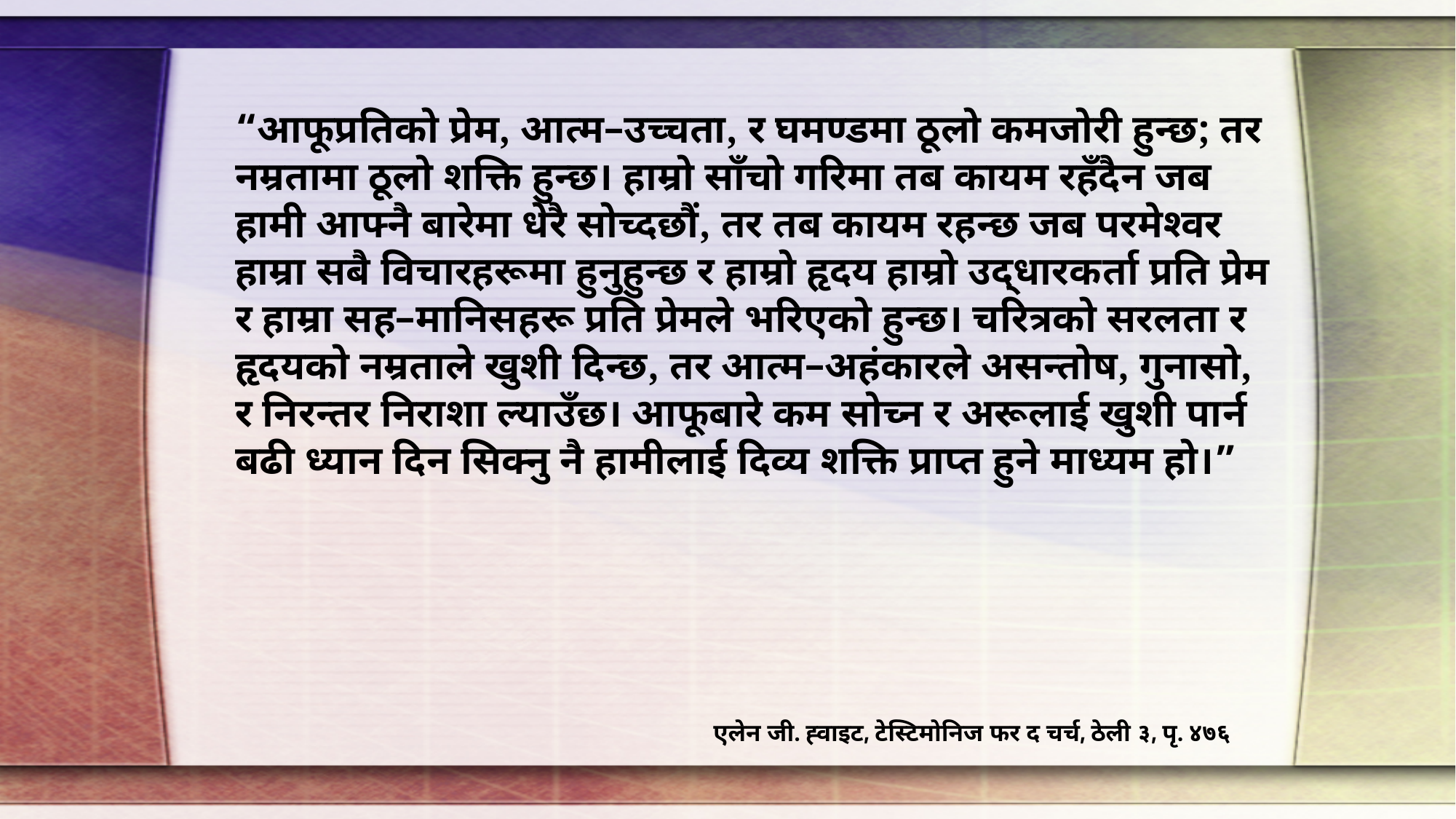

“आफूप्रतिको प्रेम, आत्म–उच्चता, र घमण्डमा ठूलो कमजोरी हुन्छ; तर नम्रतामा ठूलो शक्ति हुन्छ। हाम्रो साँचो गरिमा तब कायम रहँदैन जब हामी आफ्नै बारेमा धेरै सोच्दछौं, तर तब कायम रहन्छ जब परमेश्वर हाम्रा सबै विचारहरूमा हुनुहुन्छ र हाम्रो हृदय हाम्रो उद्धारकर्ता प्रति प्रेम र हाम्रा सह–मानिसहरू प्रति प्रेमले भरिएको हुन्छ। चरित्रको सरलता र हृदयको नम्रताले खुशी दिन्छ, तर आत्म–अहंकारले असन्तोष, गुनासो, र निरन्तर निराशा ल्याउँछ। आफूबारे कम सोच्न र अरूलाई खुशी पार्न बढी ध्यान दिन सिक्नु नै हामीलाई दिव्य शक्ति प्राप्त हुने माध्यम हो।”
एलेन जी. ह्वाइट, टेस्टिमोनिज फर द चर्च, ठेली ३, पृ. ४७६